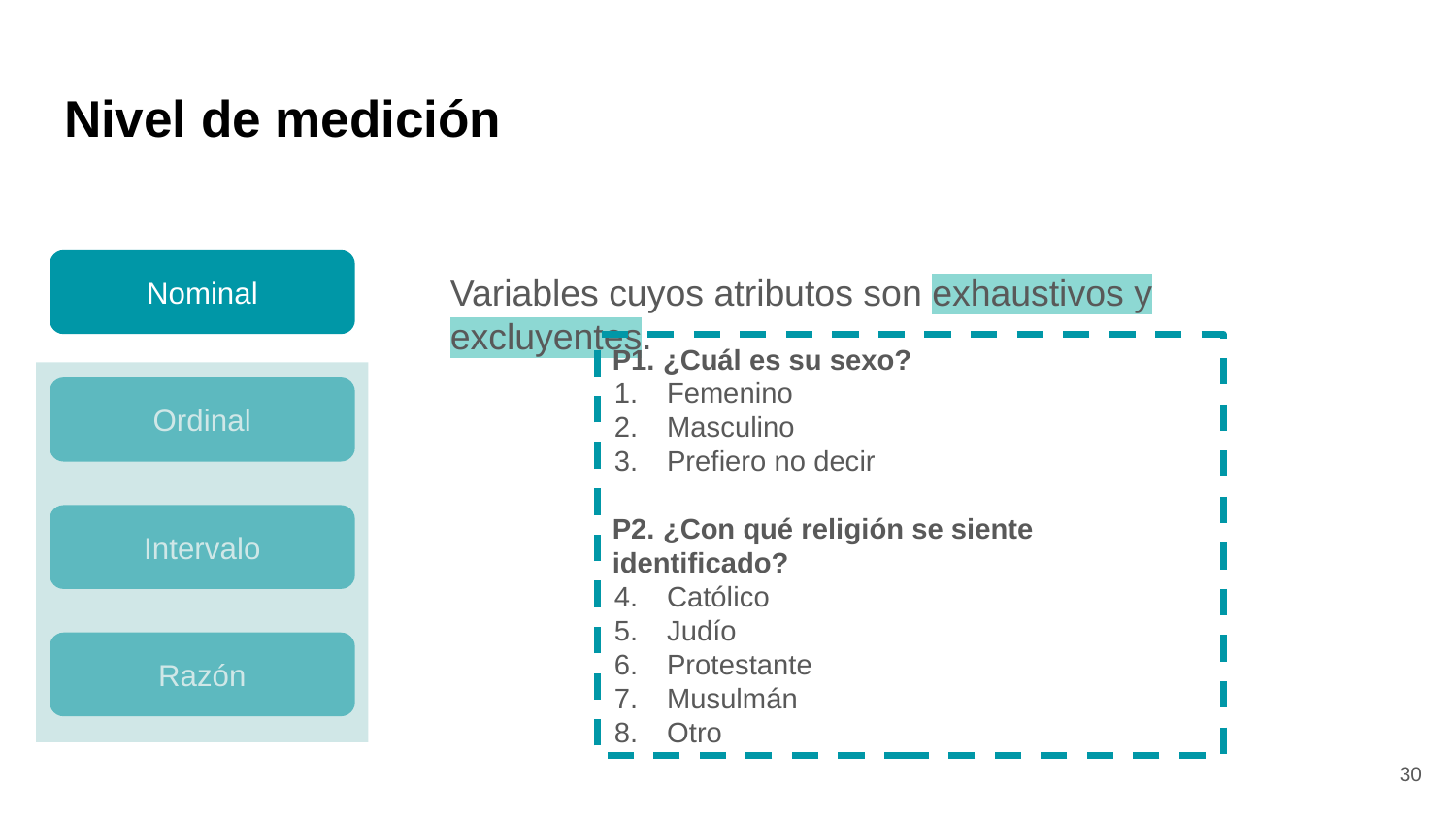

# Nivel de medición
Nominal
Variables cuyos atributos son exhaustivos y excluyentes.
P1. ¿Cuál es su sexo?
Femenino
Masculino
Prefiero no decir

P2. ¿Con qué religión se siente identificado?
Católico
Judío
Protestante
Musulmán
Otro

Ordinal
Intervalo
Razón
30